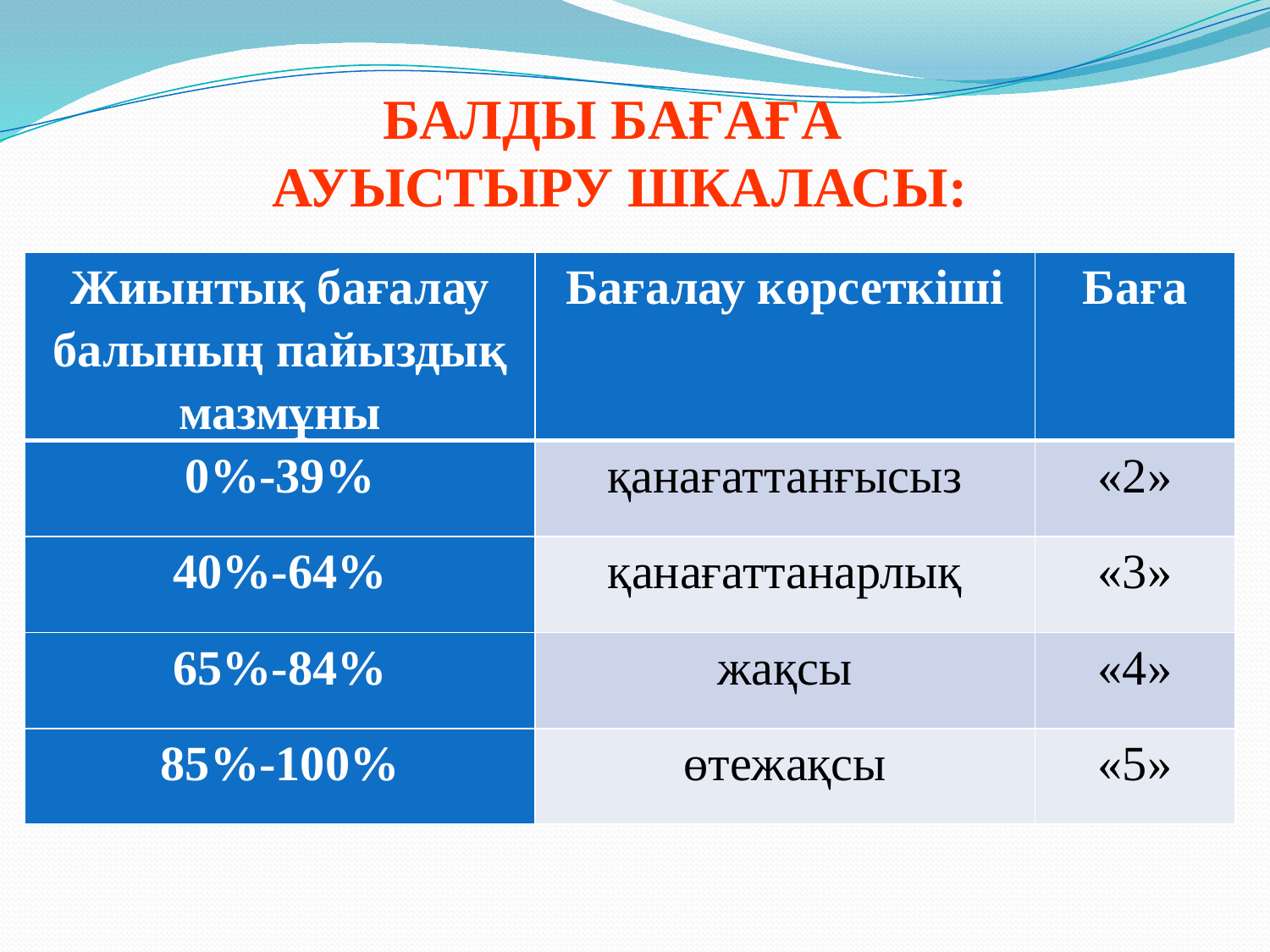

БАЛДЫ БАҒАҒА
АУЫСТЫРУ ШКАЛАСЫ:
| Жиынтық бағалау балының пайыздық мазмұны | Бағалау көрсеткіші | Баға |
| --- | --- | --- |
| 0%-39% | қанағаттанғысыз | «2» |
| 40%-64% | қанағаттанарлық | «3» |
| 65%-84% | жақсы | «4» |
| 85%-100% | өтежақсы | «5» |